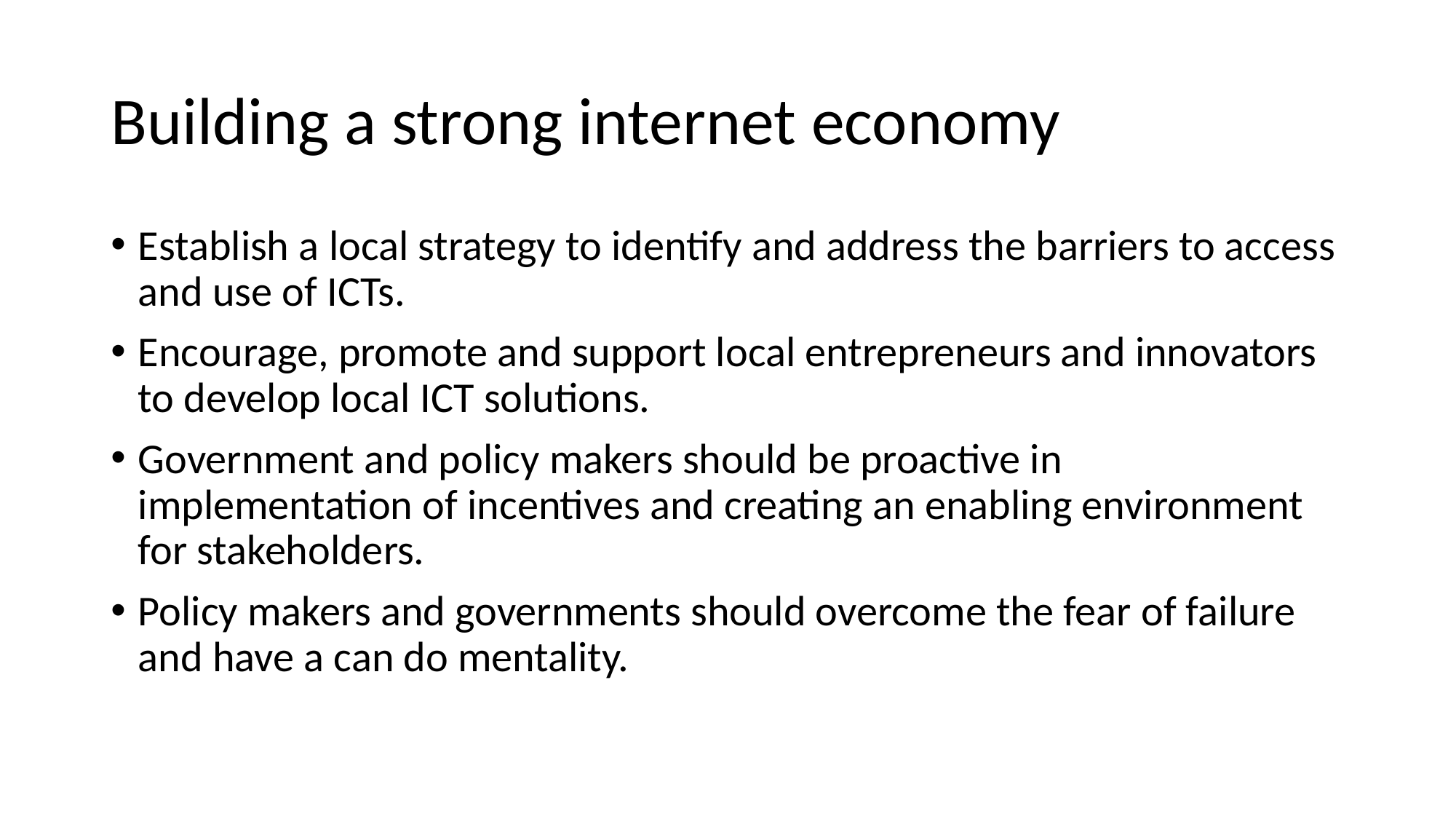

# Building a strong internet economy
Establish a local strategy to identify and address the barriers to access and use of ICTs.
Encourage, promote and support local entrepreneurs and innovators to develop local ICT solutions.
Government and policy makers should be proactive in implementation of incentives and creating an enabling environment for stakeholders.
Policy makers and governments should overcome the fear of failure and have a can do mentality.